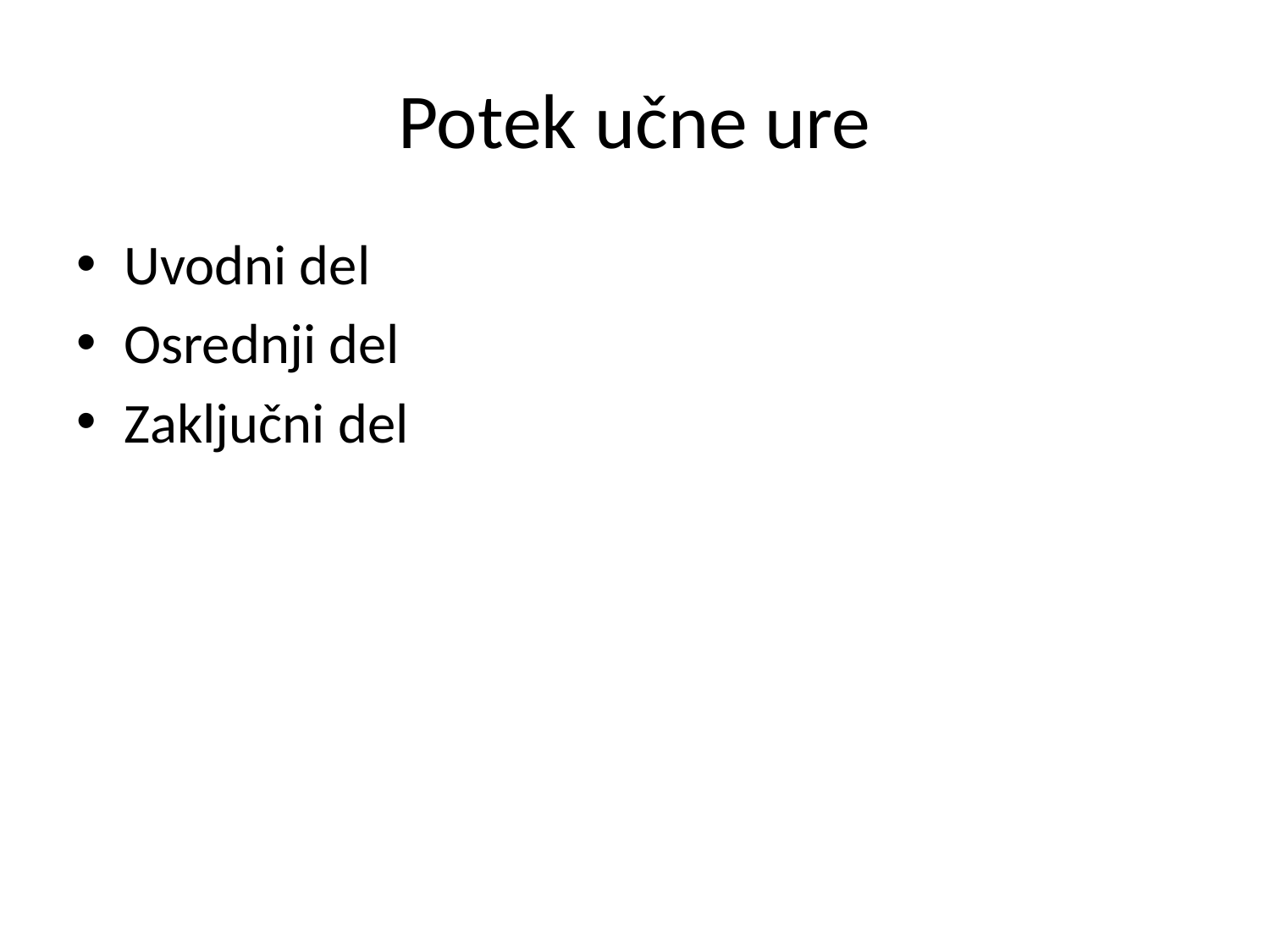

# Potek učne ure
Uvodni del
Osrednji del
Zaključni del